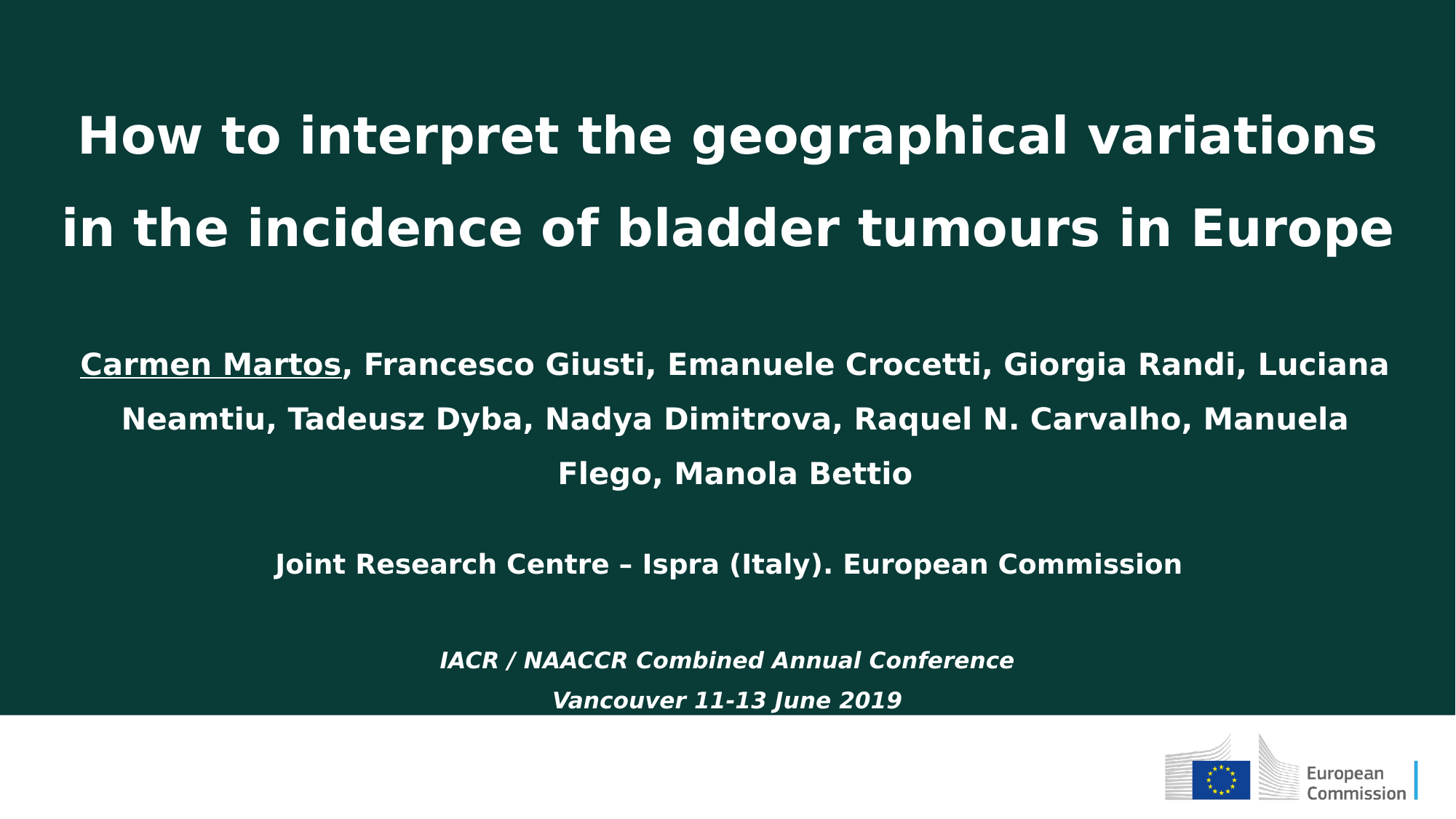

# How to interpret the geographical variations in the incidence of bladder tumours in Europe
Carmen Martos, Francesco Giusti, Emanuele Crocetti, Giorgia Randi, Luciana Neamtiu, Tadeusz Dyba, Nadya Dimitrova, Raquel N. Carvalho, Manuela Flego, Manola Bettio
Joint Research Centre – Ispra (Italy). European Commission
IACR / NAACCR Combined Annual Conference
Vancouver 11-13 June 2019